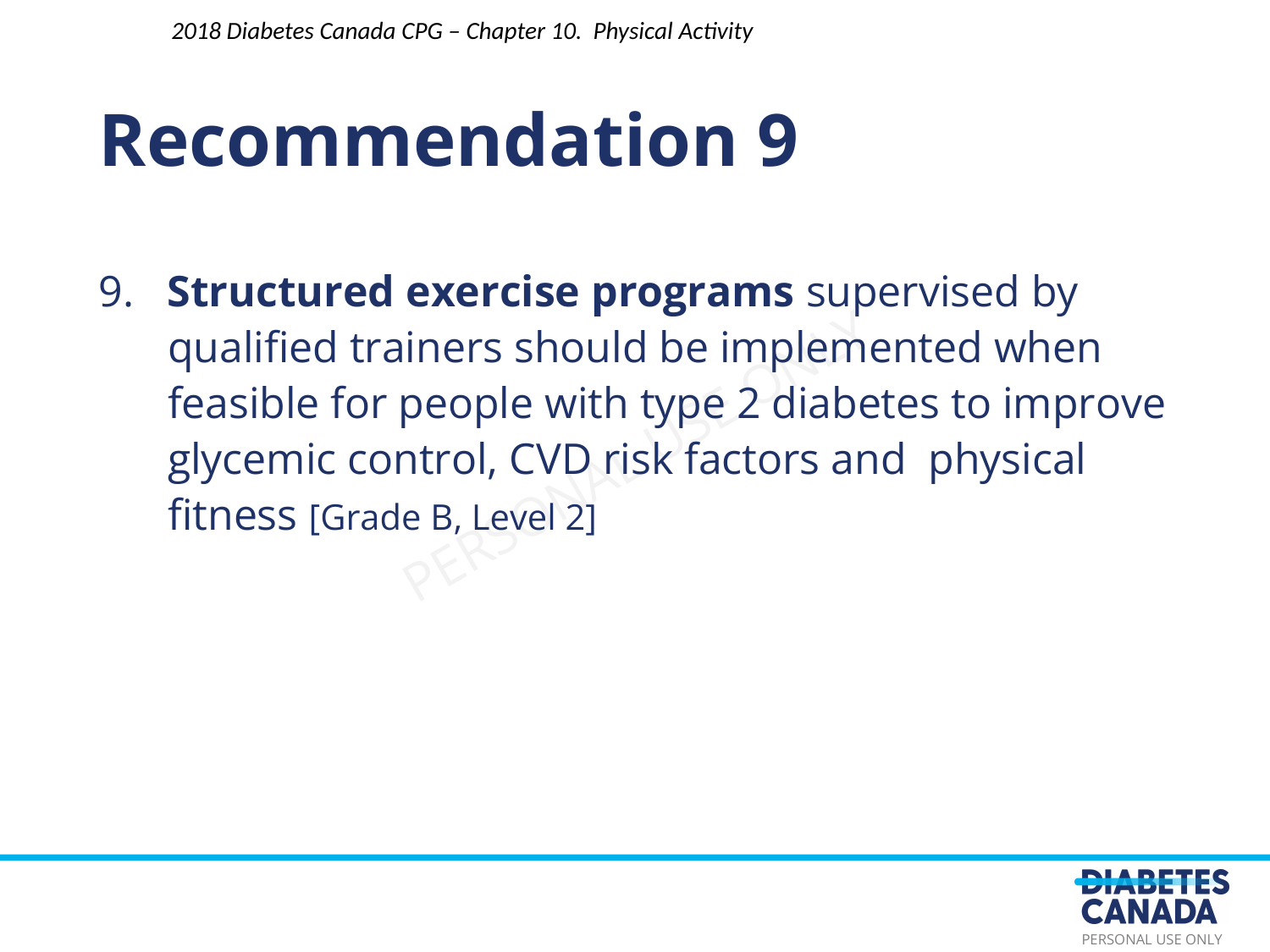

Recommendation 9
9.   Structured exercise programs supervised by qualified trainers should be implemented when feasible for people with type 2 diabetes to improve glycemic control, CVD risk factors and  physical fitness [Grade B, Level 2]
2018 Diabetes Canada CPG – Chapter 10.  Physical Activity